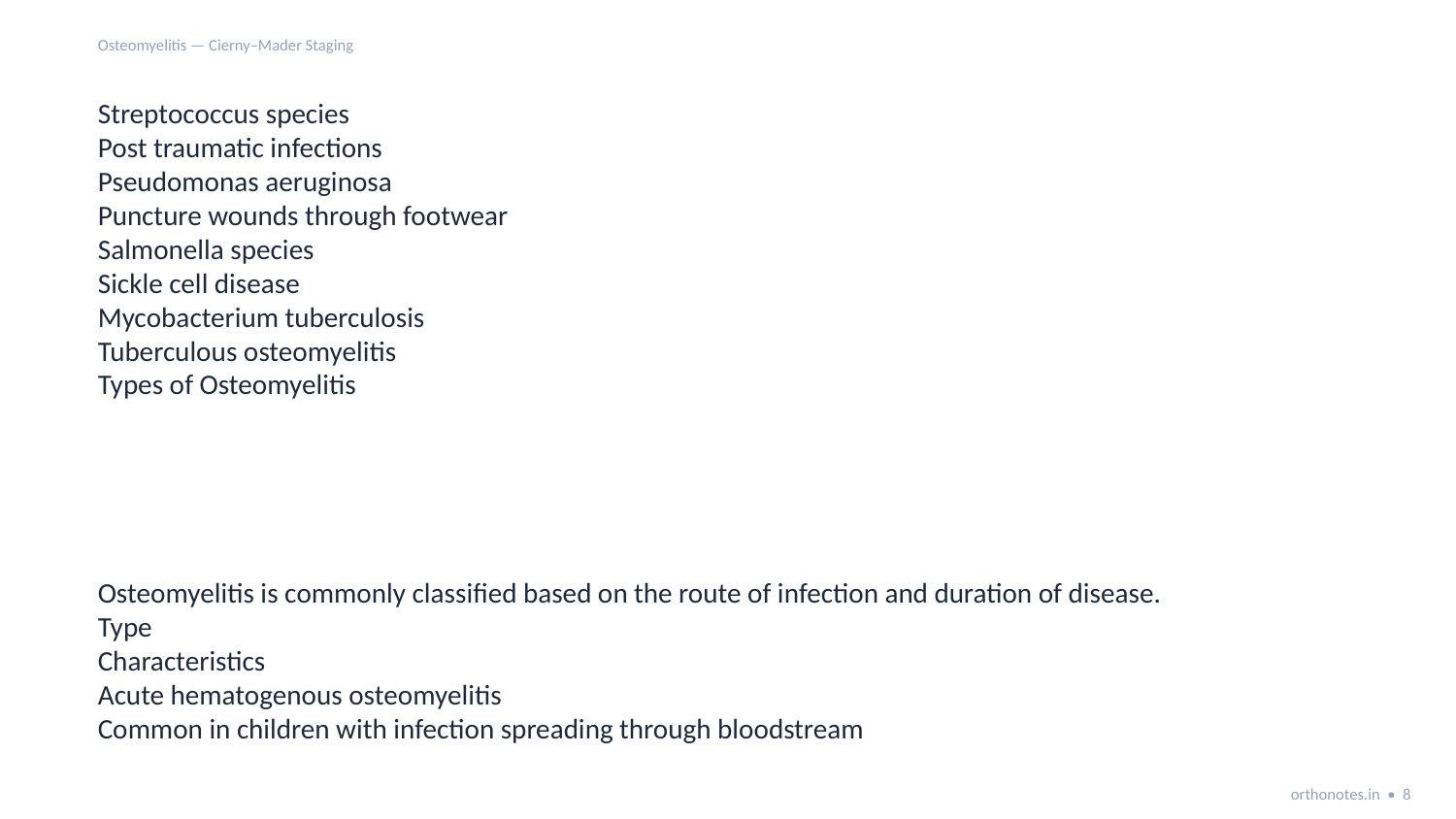

Osteomyelitis — Cierny–Mader Staging
Streptococcus species
Post traumatic infections
Pseudomonas aeruginosa
Puncture wounds through footwear
Salmonella species
Sickle cell disease
Mycobacterium tuberculosis
Tuberculous osteomyelitis
Types of Osteomyelitis
Osteomyelitis is commonly classified based on the route of infection and duration of disease.
Type
Characteristics
Acute hematogenous osteomyelitis
Common in children with infection spreading through bloodstream
orthonotes.in  •  8